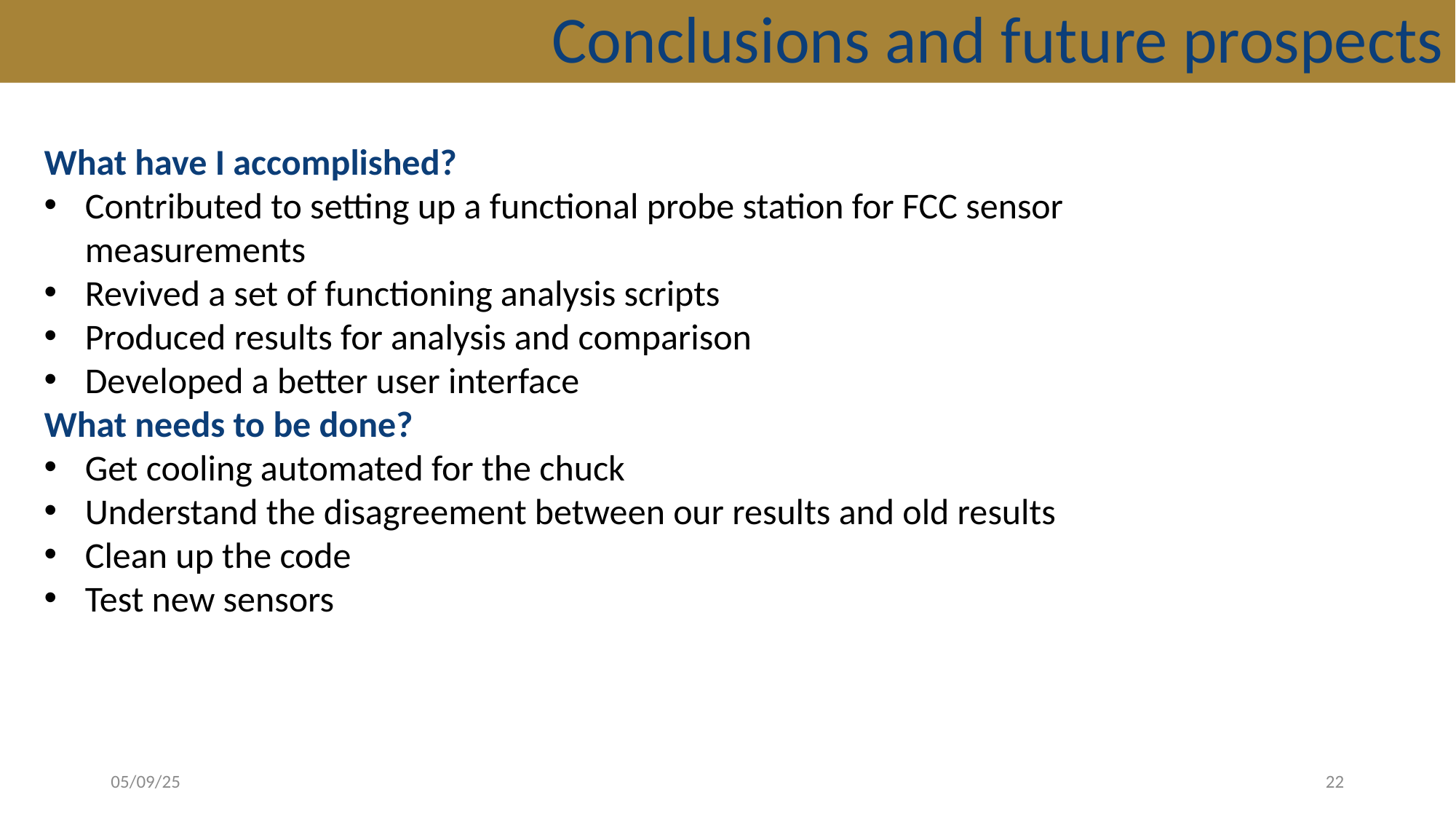

# Conclusions and future prospects
What have I accomplished?
Contributed to setting up a functional probe station for FCC sensor measurements
Revived a set of functioning analysis scripts
Produced results for analysis and comparison
Developed a better user interface
What needs to be done?
Get cooling automated for the chuck
Understand the disagreement between our results and old results
Clean up the code
Test new sensors

05/09/25
22